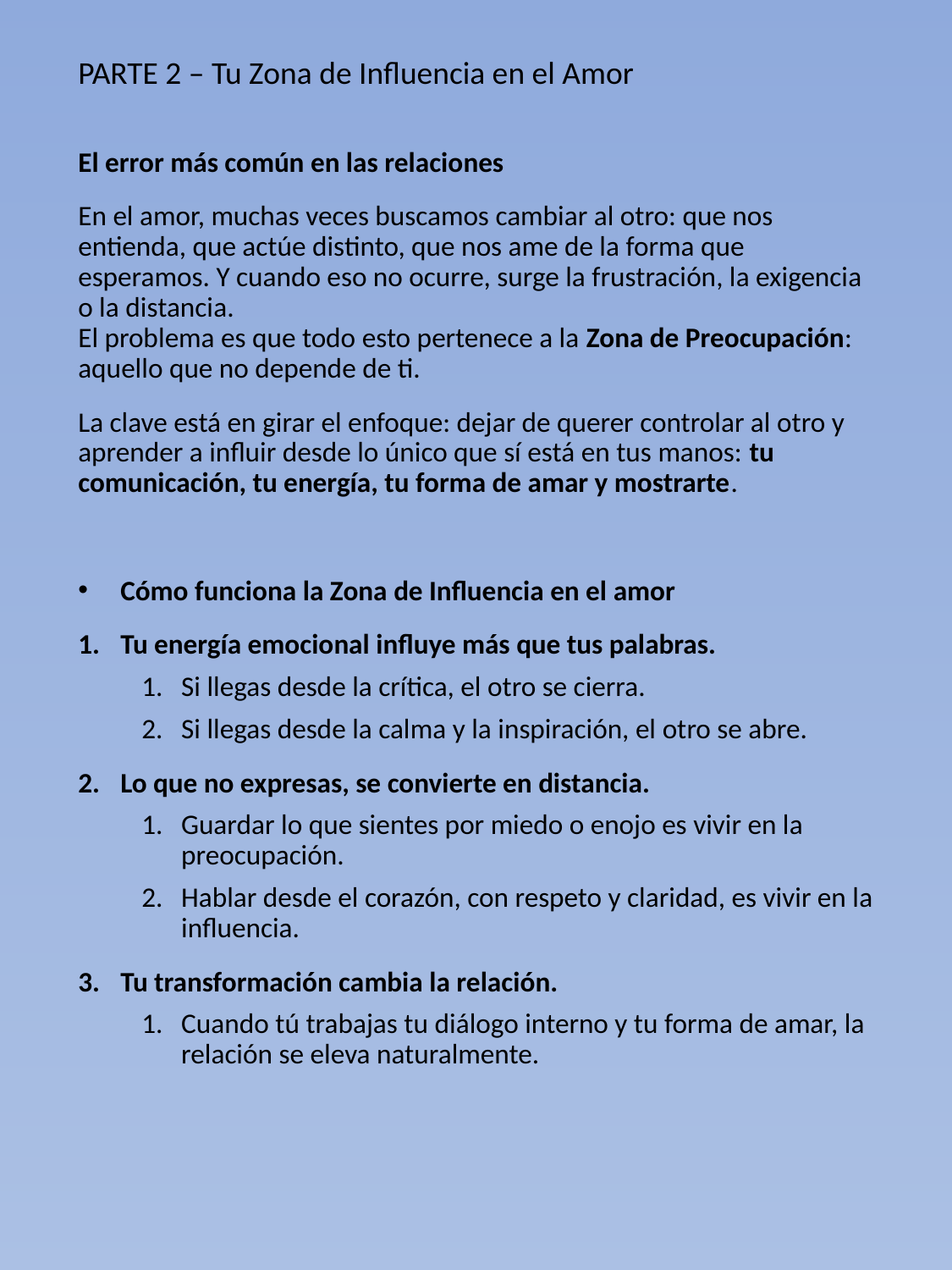

# PARTE 2 – Tu Zona de Influencia en el Amor
El error más común en las relaciones
En el amor, muchas veces buscamos cambiar al otro: que nos entienda, que actúe distinto, que nos ame de la forma que esperamos. Y cuando eso no ocurre, surge la frustración, la exigencia o la distancia.
El problema es que todo esto pertenece a la Zona de Preocupación: aquello que no depende de ti.
La clave está en girar el enfoque: dejar de querer controlar al otro y aprender a influir desde lo único que sí está en tus manos: tu comunicación, tu energía, tu forma de amar y mostrarte.

Cómo funciona la Zona de Influencia en el amor
Tu energía emocional influye más que tus palabras.
Si llegas desde la crítica, el otro se cierra.
Si llegas desde la calma y la inspiración, el otro se abre.
Lo que no expresas, se convierte en distancia.
Guardar lo que sientes por miedo o enojo es vivir en la preocupación.
Hablar desde el corazón, con respeto y claridad, es vivir en la influencia.
Tu transformación cambia la relación.
Cuando tú trabajas tu diálogo interno y tu forma de amar, la relación se eleva naturalmente.